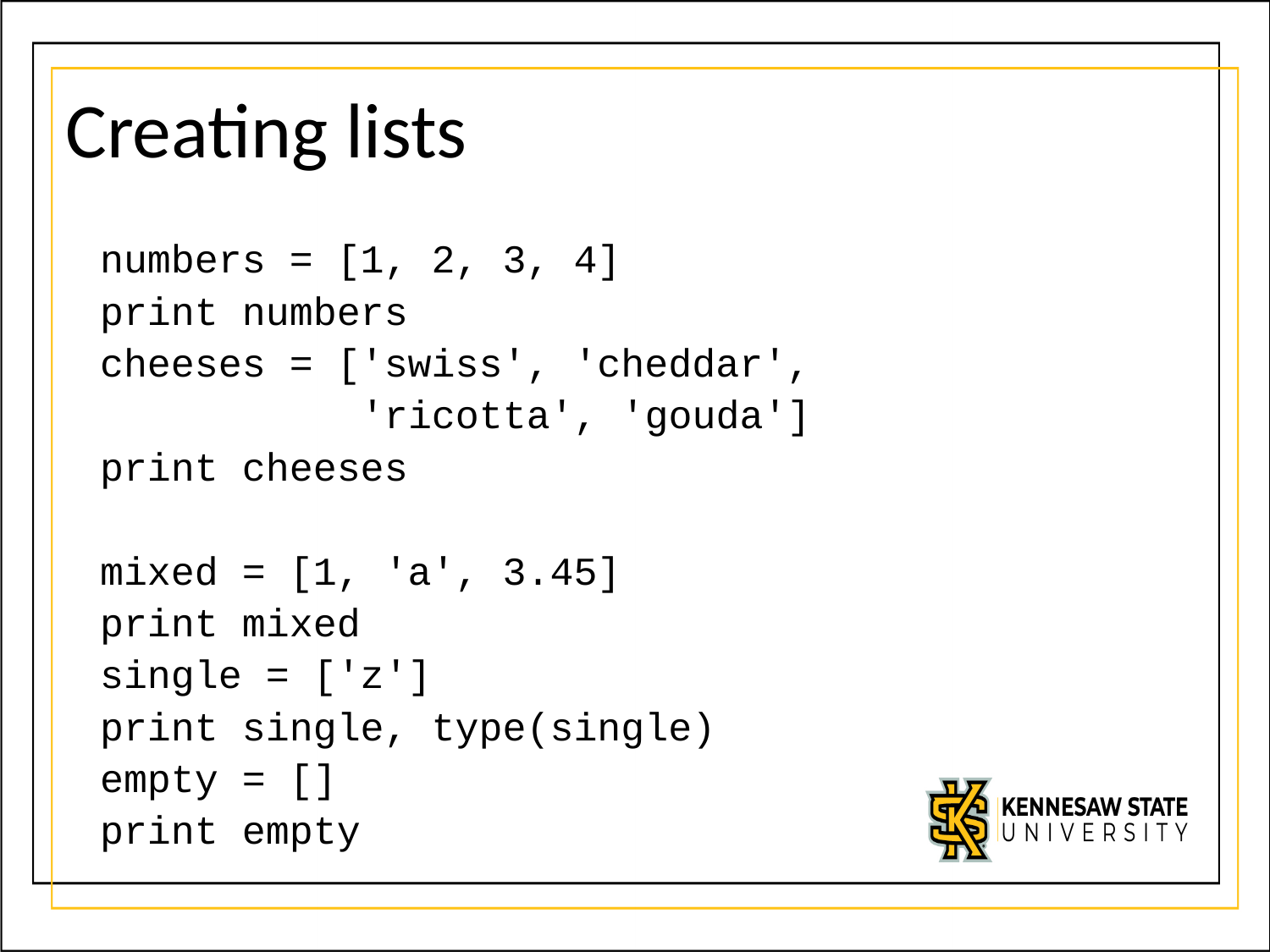

# Creating lists
numbers = [1, 2, 3, 4]
print numbers
cheeses = ['swiss', 'cheddar',
           'ricotta', 'gouda']
print cheeses

mixed = [1, 'a', 3.45]
print mixed
single = ['z']
print single, type(single)
empty = []
print empty